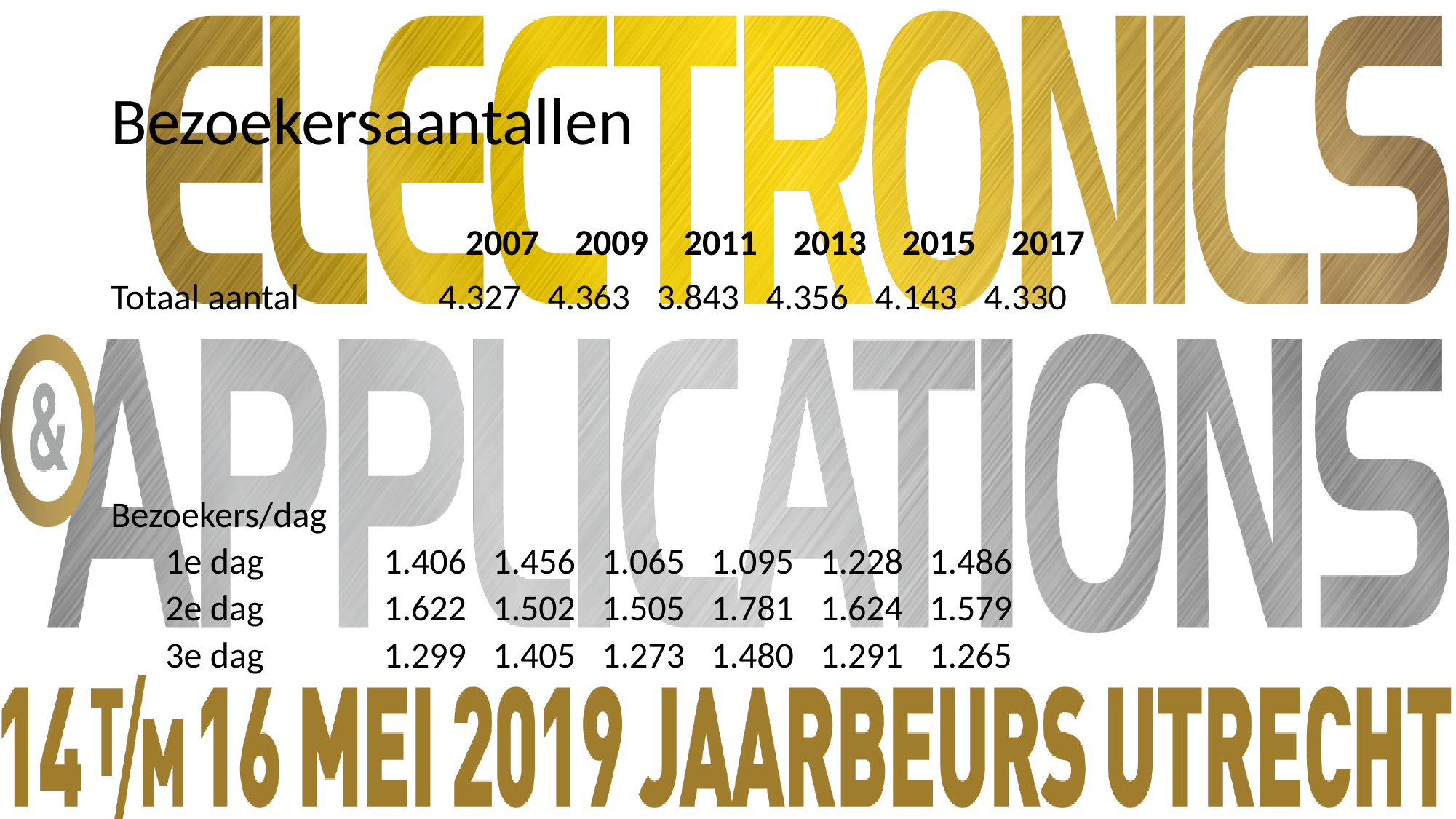

# Bezoekersaantallen
		2007	2009	2011	2013	2015	2017
Totaal aantal		4.327	4.363	3.843	4.356	4.143	4.330

Bezoekers/dag
1e dag		1.406	1.456	1.065	1.095	1.228	1.486
2e dag		1.622	1.502	1.505	1.781	1.624	1.579
3e dag		1.299	1.405	1.273	1.480	1.291	1.265